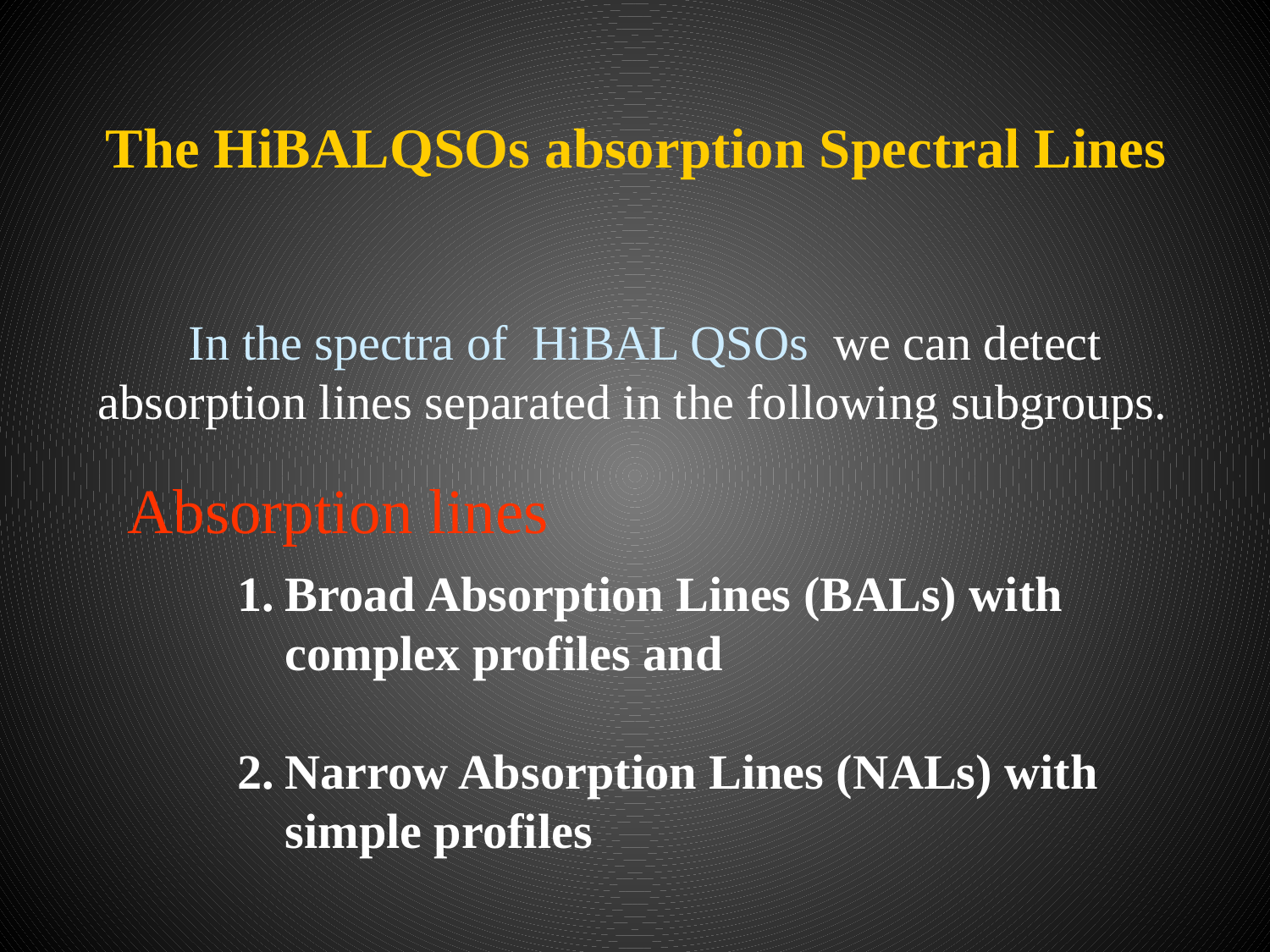

# The HiBALQSOs absorption Spectral Lines
In the spectra of  HiBAL QSOs  we can detect absorption lines separated in the following subgroups.
Absorption lines
Broad Absorption Lines (BALs) with complex profiles and

Narrow Absorption Lines (NALs) with simple profiles